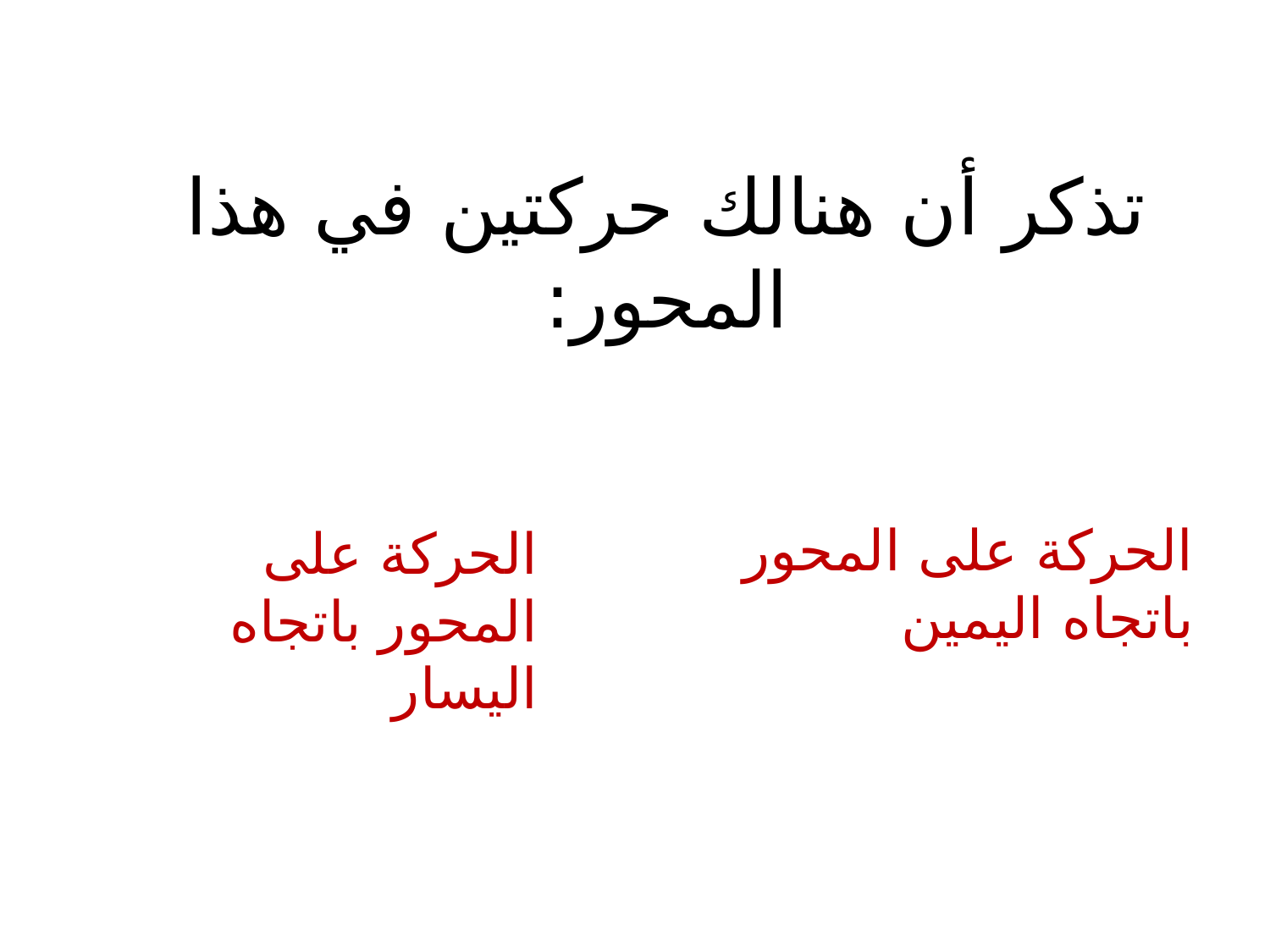

# تذكر أن هنالك حركتين في هذا المحور:
الحركة على المحور باتجاه اليمين

الحركة على المحور باتجاه اليسار